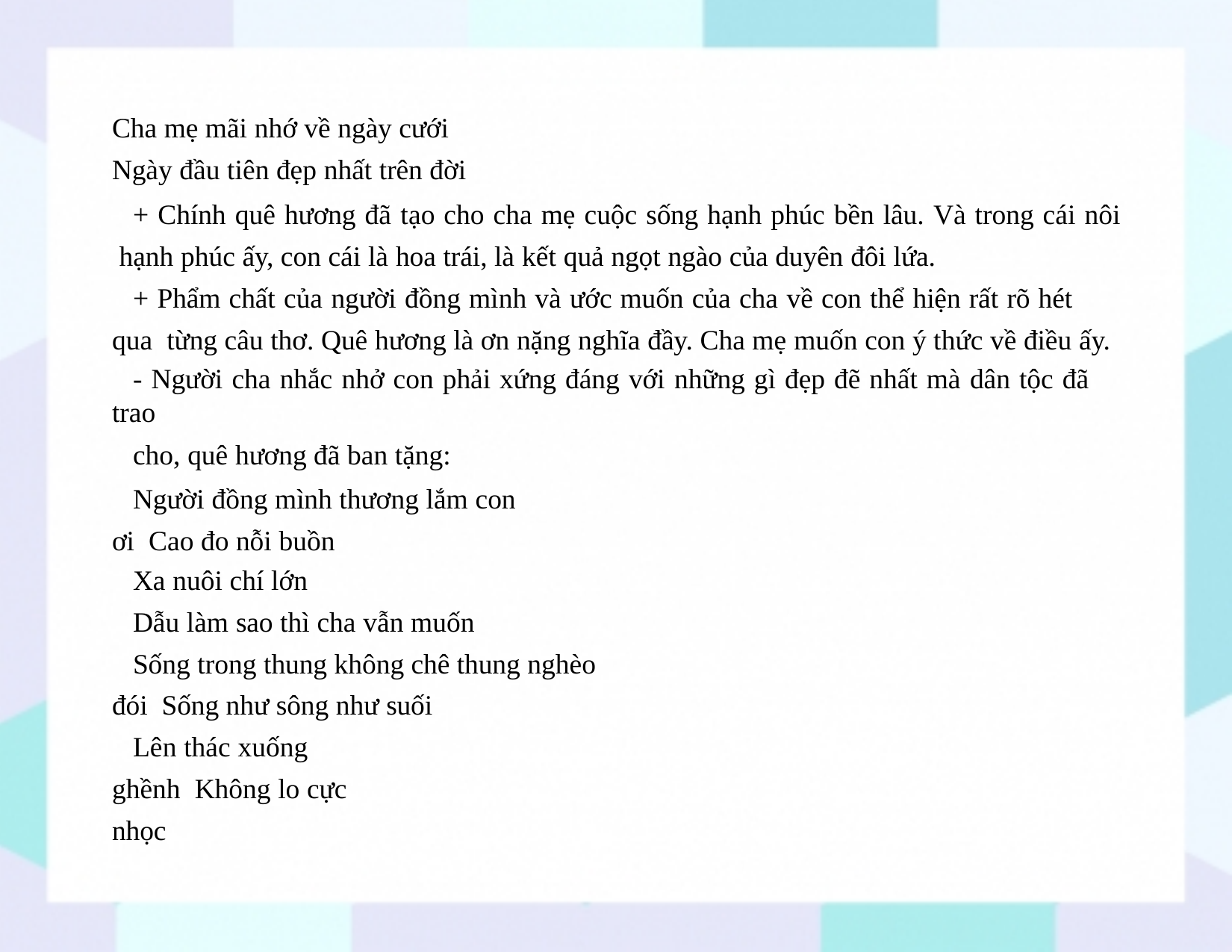

Cha mẹ mãi nhớ về ngày cưới  Ngày đầu tiên đẹp nhất trên đời
+ Chính quê hương đã tạo cho cha mẹ cuộc sống hạnh phúc bền lâu. Và trong cái nôi  hạnh phúc ấy, con cái là hoa trái, là kết quả ngọt ngào của duyên đôi lứa.
+ Phẩm chất của người đồng mình và ước muốn của cha về con thể hiện rất rõ hét qua  từng câu thơ. Quê hương là ơn nặng nghĩa đầy. Cha mẹ muốn con ý thức về điều ấy.
- Người cha nhắc nhở con phải xứng đáng với những gì đẹp đẽ nhất mà dân tộc đã trao
cho, quê hương đã ban tặng:
Người đồng mình thương lắm con ơi  Cao đo nỗi buồn
Xa nuôi chí lớn
Dẫu làm sao thì cha vẫn muốn
Sống trong thung không chê thung nghèo đói  Sống như sông như suối
Lên thác xuống ghềnh  Không lo cực nhọc